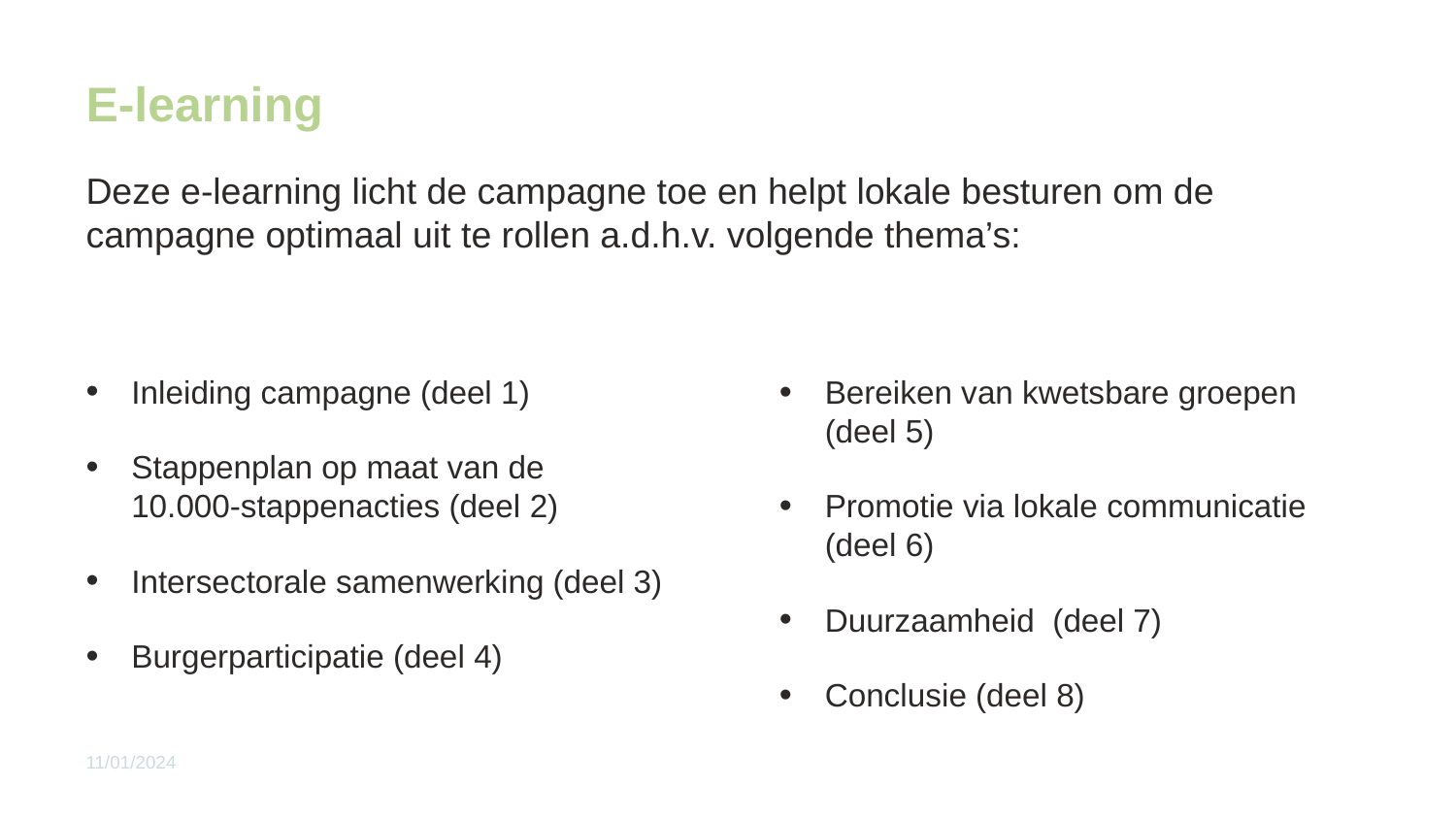

# E-learning
Deze e-learning licht de campagne toe en helpt lokale besturen om de campagne optimaal uit te rollen a.d.h.v. volgende thema’s:

Inleiding campagne (deel 1)
Stappenplan op maat van de
10.000-stappenacties (deel 2)
Intersectorale samenwerking (deel 3)
Burgerparticipatie (deel 4)

Bereiken van kwetsbare groepen (deel 5)
Promotie via lokale communicatie (deel 6)
Duurzaamheid  (deel 7)
Conclusie (deel 8)

11/01/2024